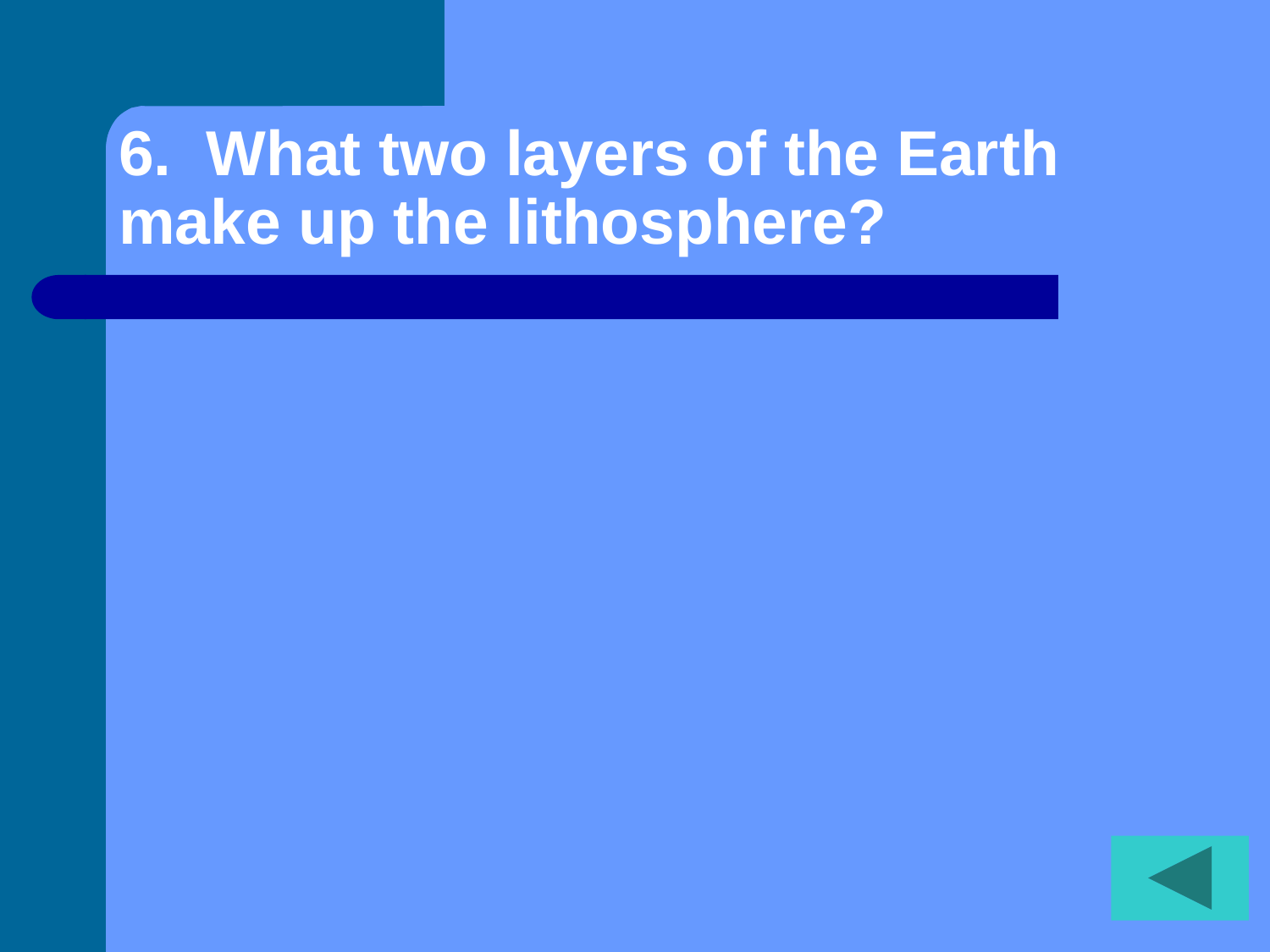

# 6.  What two layers of the Earth make up the lithosphere?